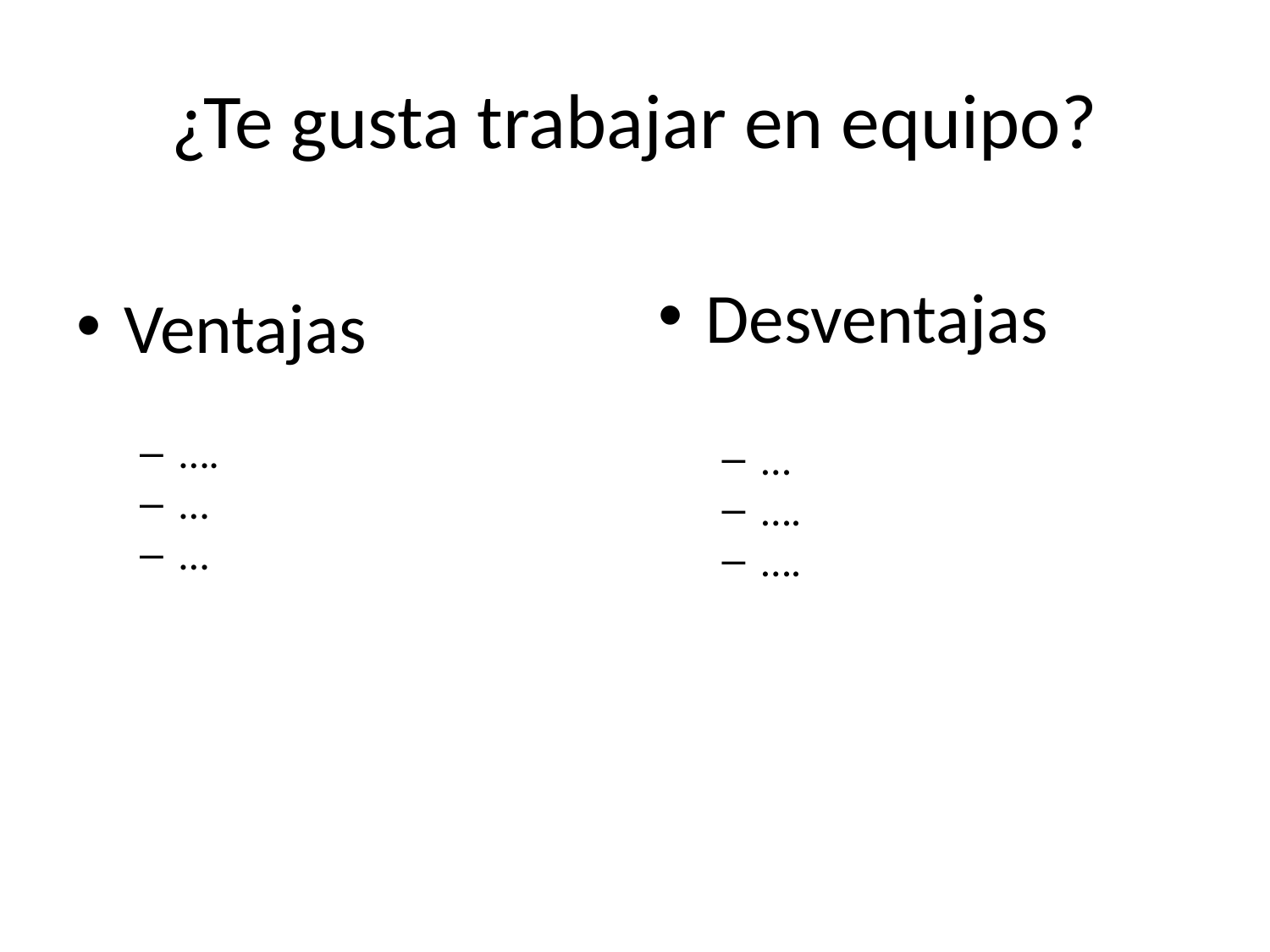

# ¿Te gusta trabajar en equipo?
Desventajas

…
….
….
Ventajas

….
…
…